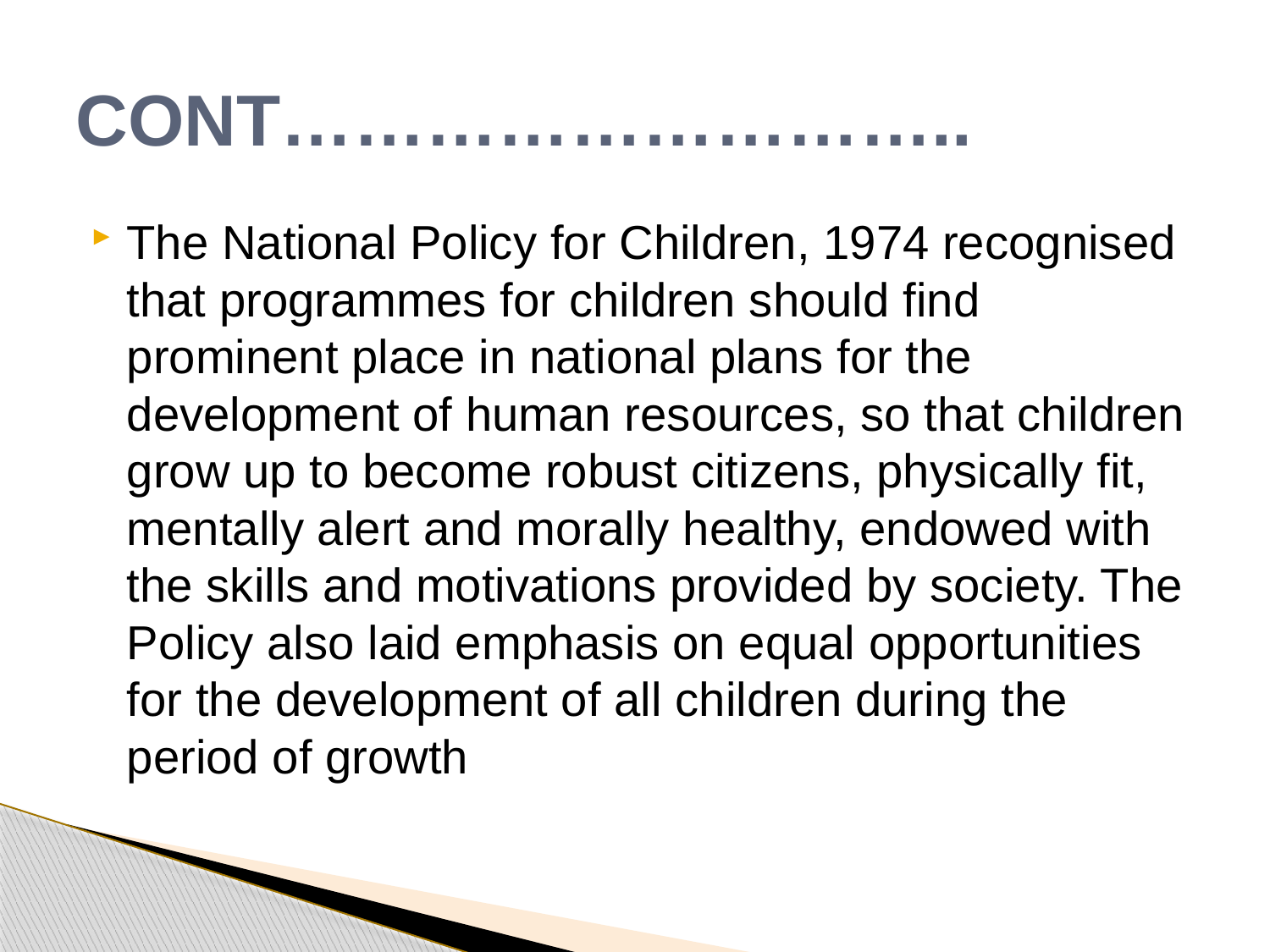

# CONT………………………..
The National Policy for Children, 1974 recognised that programmes for children should find prominent place in national plans for the development of human resources, so that children grow up to become robust citizens, physically fit, mentally alert and morally healthy, endowed with the skills and motivations provided by society. The Policy also laid emphasis on equal opportunities for the development of all children during the period of growth